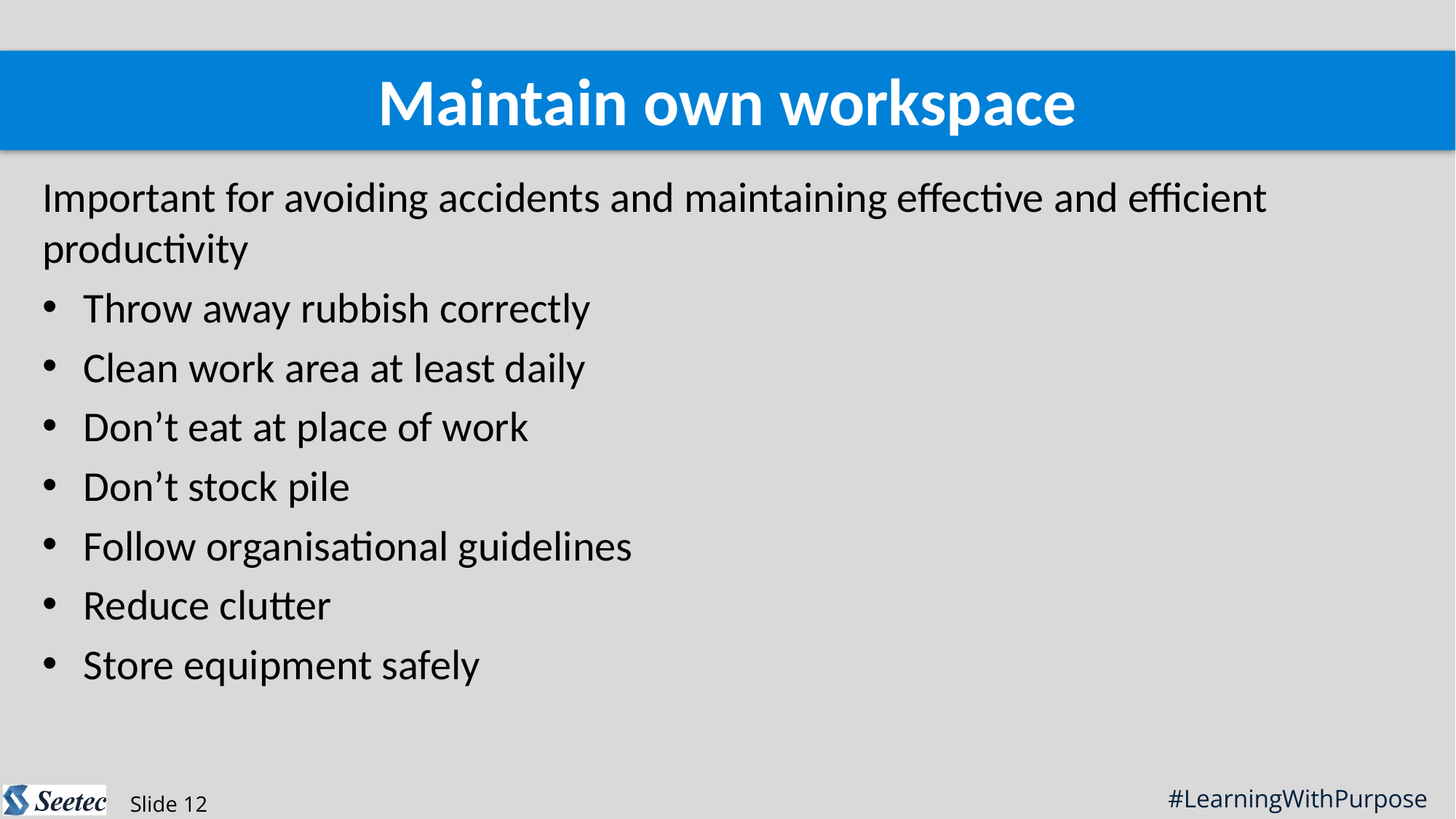

Maintain own workspace
Important for avoiding accidents and maintaining effective and efficient productivity
Throw away rubbish correctly
Clean work area at least daily
Don’t eat at place of work
Don’t stock pile
Follow organisational guidelines
Reduce clutter
Store equipment safely